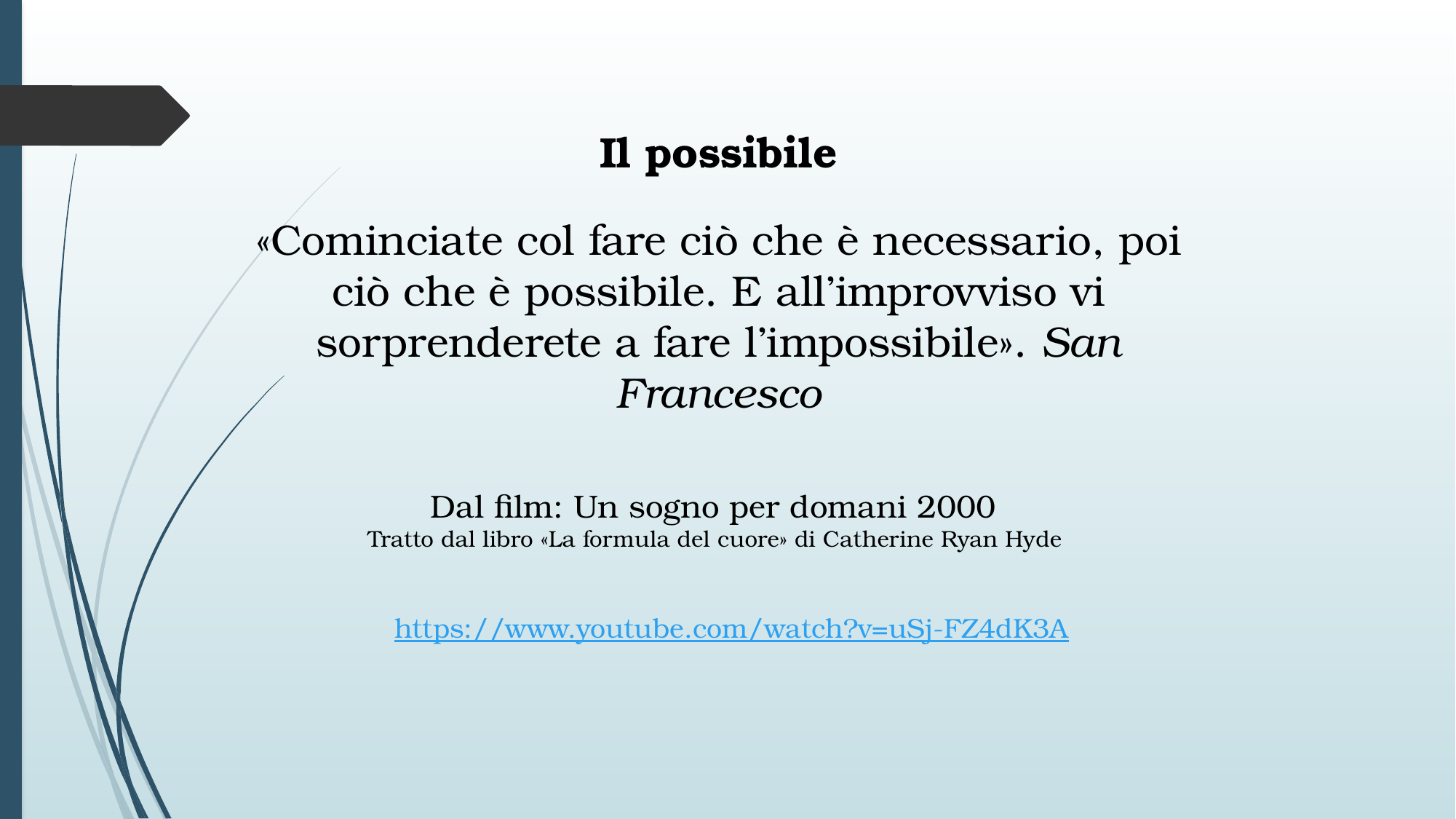

Il possibile

«Cominciate col fare ciò che è necessario, poi ciò che è possibile. E all’improvviso vi sorprenderete a fare l’impossibile». San Francesco
Dal film: Un sogno per domani 2000
Tratto dal libro «La formula del cuore» di Catherine Ryan Hyde
https://www.youtube.com/watch?v=uSj-FZ4dK3A